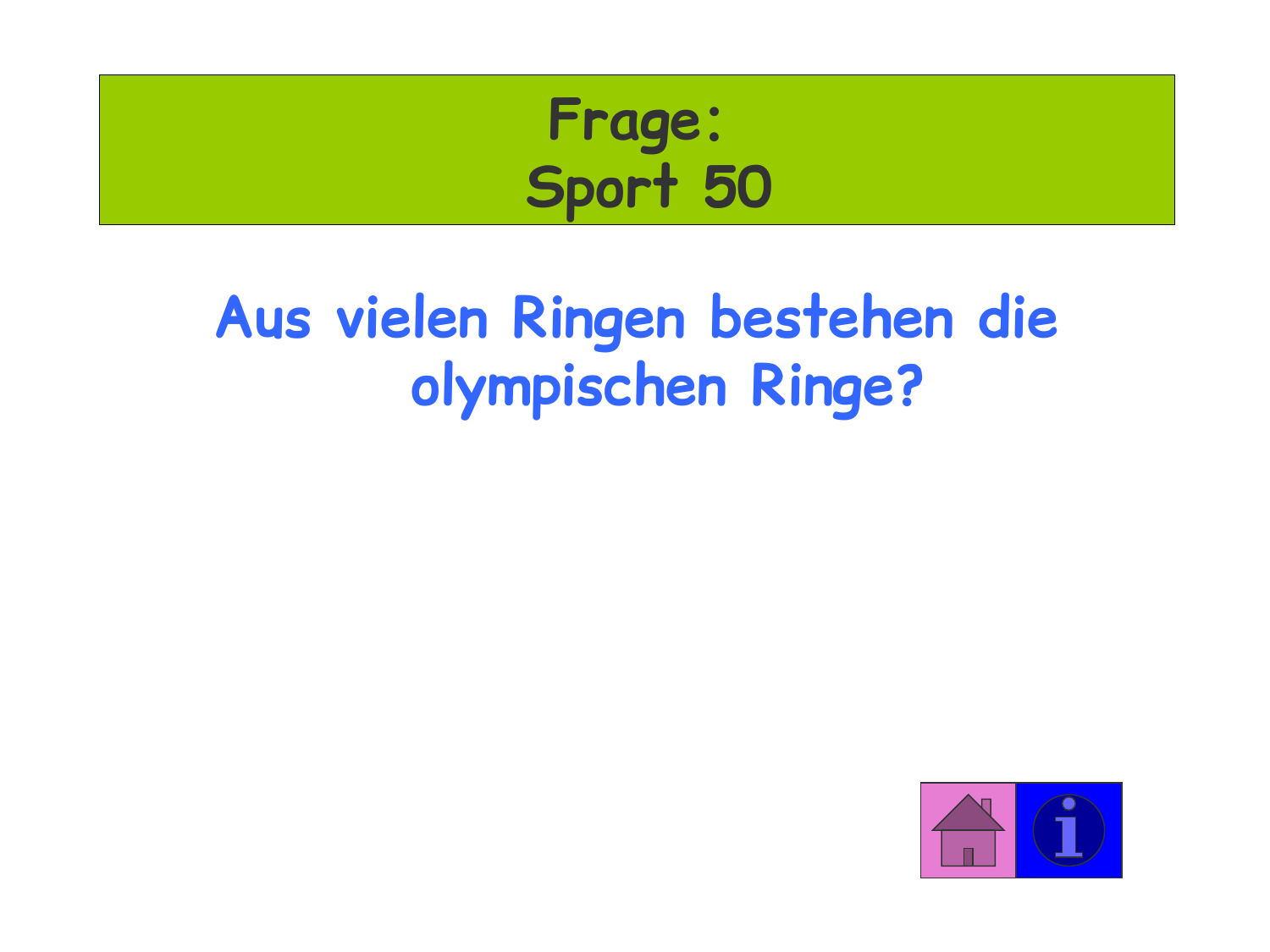

# Frage: Sport 50
Aus vielen Ringen bestehen die olympischen Ringe?